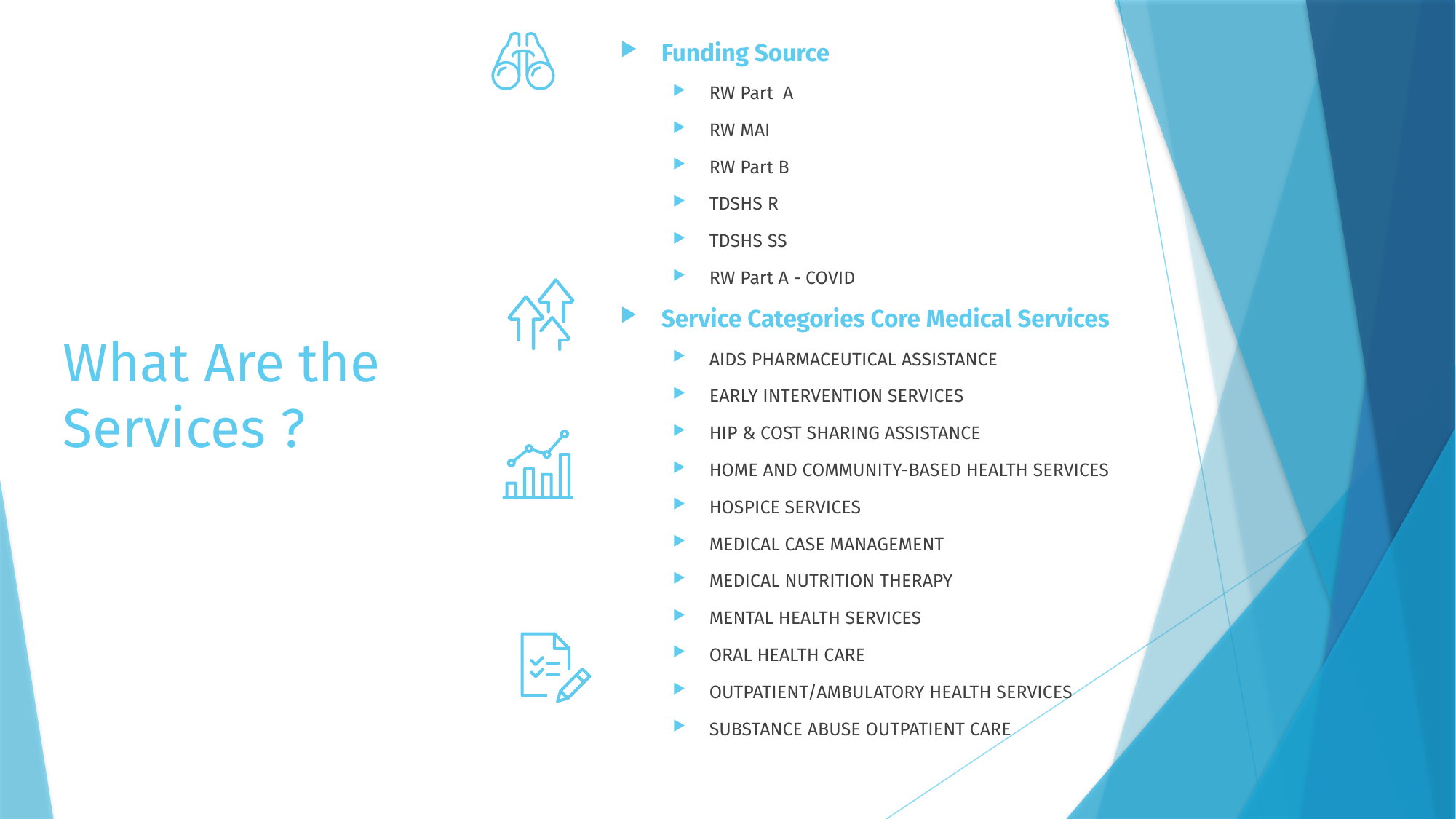

Funding Source
RW Part  A
RW MAI
RW Part B
TDSHS R
TDSHS SS
RW Part A - COVID
Service Categories Core Medical Services
AIDS PHARMACEUTICAL ASSISTANCE
EARLY INTERVENTION SERVICES
HIP & COST SHARING ASSISTANCE
HOME AND COMMUNITY-BASED HEALTH SERVICES
HOSPICE SERVICES
MEDICAL CASE MANAGEMENT
MEDICAL NUTRITION THERAPY
MENTAL HEALTH SERVICES
ORAL HEALTH CARE
OUTPATIENT/AMBULATORY HEALTH SERVICES
SUBSTANCE ABUSE OUTPATIENT CARE

What Are the Services ?